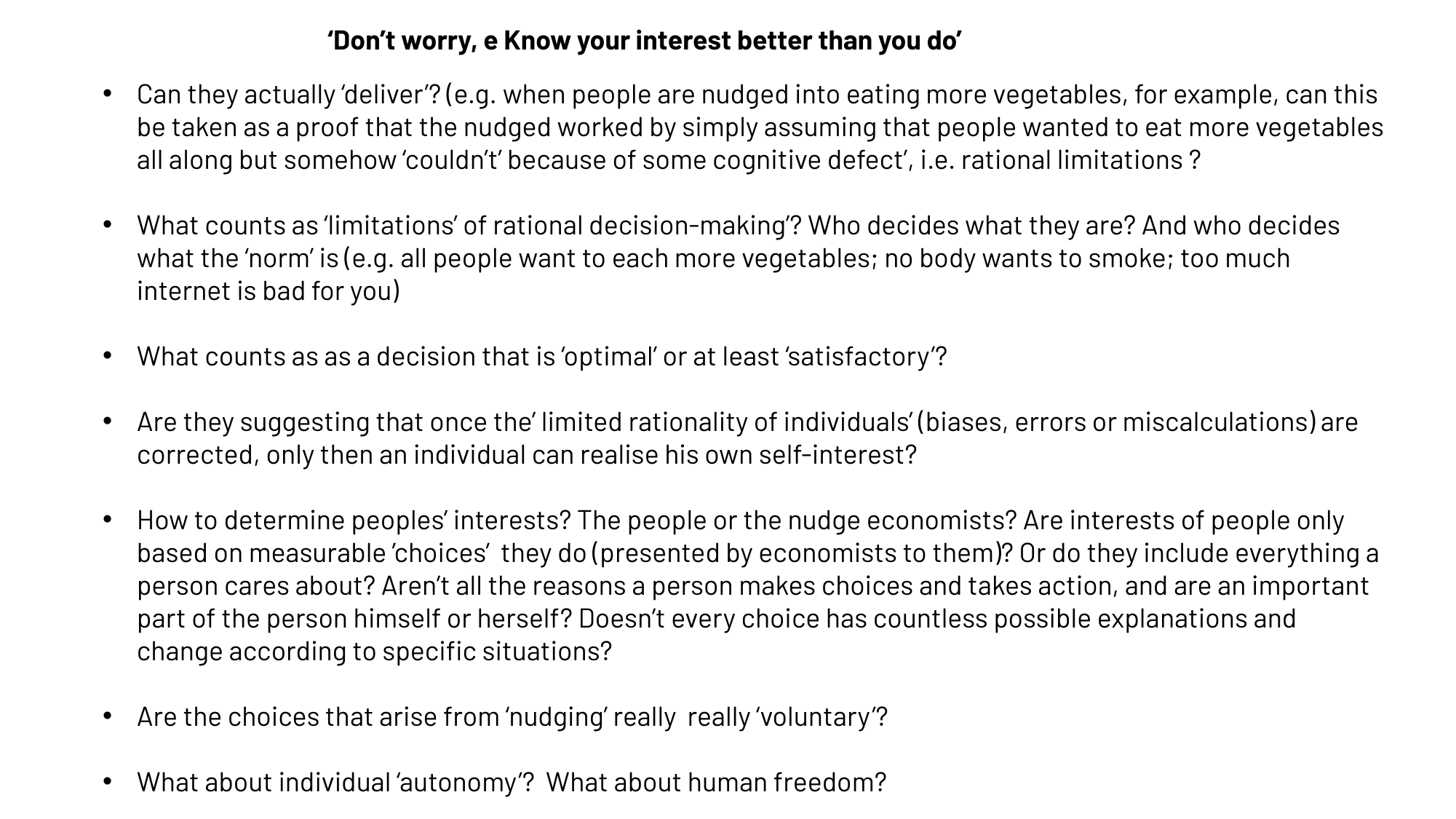

‘Don’t worry, e Know your interest better than you do’
Can they actually ‘deliver’? (e.g. when people are nudged into eating more vegetables, for example, can this be taken as a proof that the nudged worked by simply assuming that people wanted to eat more vegetables all along but somehow ‘couldn’t’ because of some cognitive defect’, i.e. rational limitations ?

What counts as ‘limitations’ of rational decision-making’? Who decides what they are? And who decides what the ‘norm’ is (e.g. all people want to each more vegetables; no body wants to smoke; too much internet is bad for you)

What counts as as a decision that is ‘optimal’ or at least ‘satisfactory’?

Are they suggesting that once the’ limited rationality of individuals’ (biases, errors or miscalculations) are corrected, only then an individual can realise his own self-interest?

How to determine peoples’ interests? The people or the nudge economists? Are interests of people only based on measurable ’choices’  they do (presented by economists to them)? Or do they include everything a person cares about? Aren’t all the reasons a person makes choices and takes action, and are an important part of the person himself or herself? Doesn’t every choice has countless possible explanations and change according to specific situations?

Are the choices that arise from ‘nudging’ really  really ‘voluntary’?

What about individual ‘autonomy’?  What about human freedom?

Who is defining what people’s ‘true’ interests are? Who has the authority? The behavioral economist? The government?

 Question: is this model (based on mathematical formula) more accurate of human decision-making?
Isn’t it still within the broader model of neoclassical economics in which an individual is understood as being driven by
the allocation of scares resoures to varied ends (in the behavioral model no longer optimal but ‘satisfarctory’ ends? Who is deciding what is satisfactory or, even